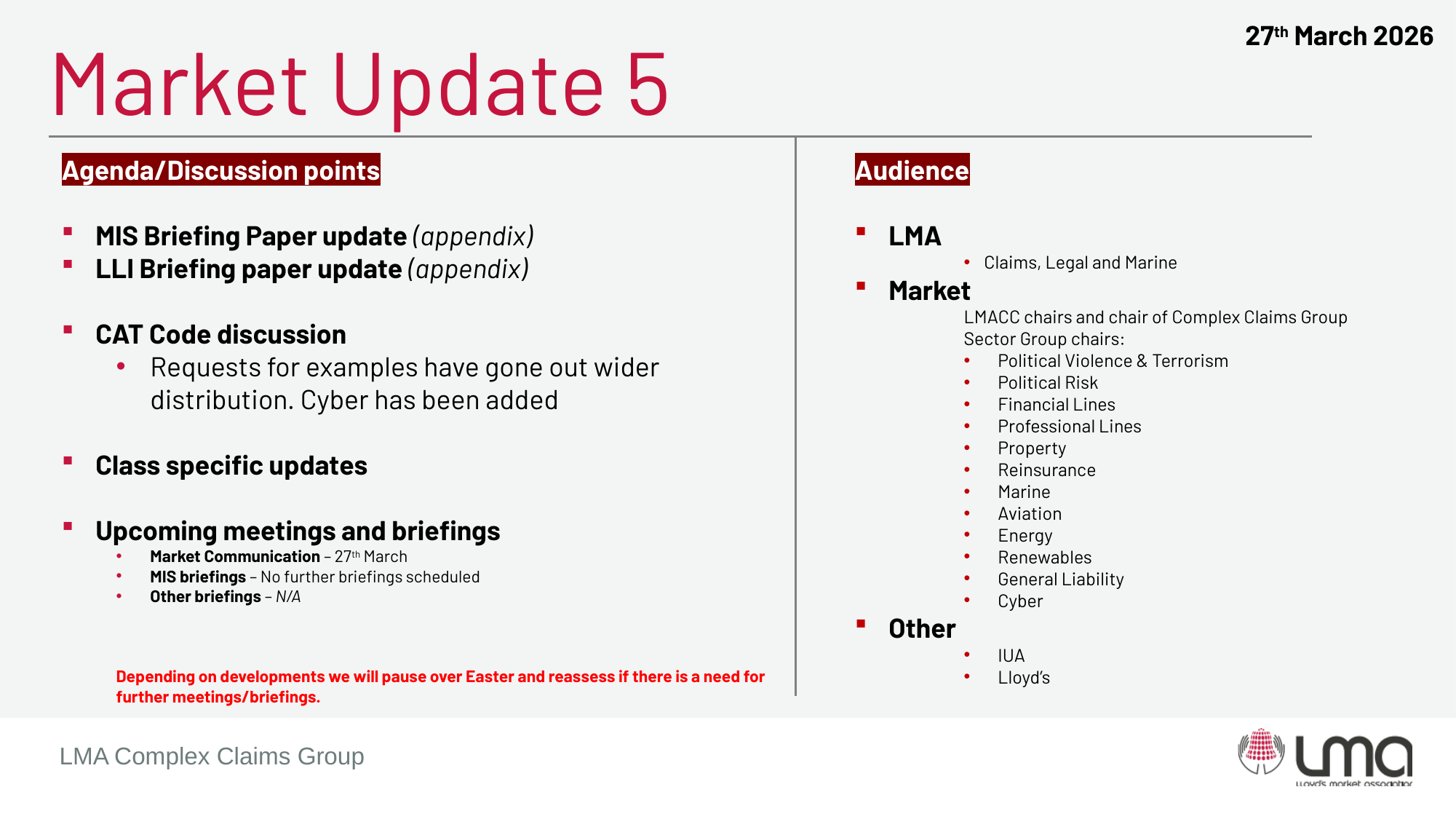

27th March 2026
# Market Update 5
Agenda/Discussion points

MIS Briefing Paper update (appendix)
LLI Briefing paper update (appendix)

CAT Code discussion
Requests for examples have gone out wider distribution. Cyber has been added

Class specific updates

Upcoming meetings and briefings
Market Communication – 27th March
MIS briefings – No further briefings scheduled
Other briefings – N/A

Depending on developments we will pause over Easter and reassess if there is a need for further meetings/briefings.
Audience

LMA
Claims, Legal and Marine
Market
LMACC chairs and chair of Complex Claims Group
Sector Group chairs:
Political Violence & Terrorism
Political Risk
Financial Lines
Professional Lines
Property
Reinsurance
Marine
Aviation
Energy
Renewables
General Liability
Cyber
Other
IUA
Lloyd’s

LMA Complex Claims Group